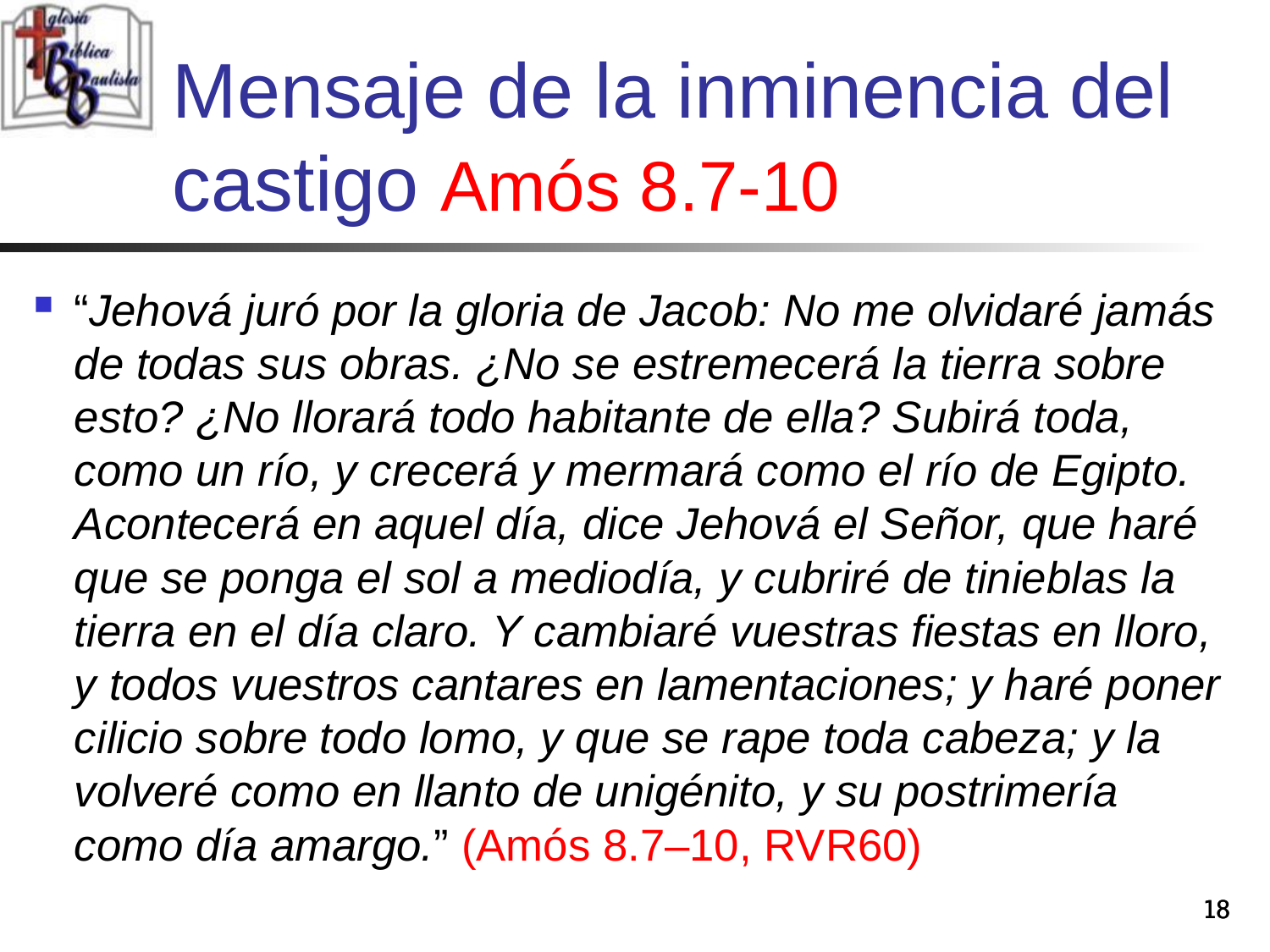

# Mensaje de la inminencia del castigo Amós 8.7-10
“Jehová juró por la gloria de Jacob: No me olvidaré jamás de todas sus obras. ¿No se estremecerá la tierra sobre esto? ¿No llorará todo habitante de ella? Subirá toda, como un río, y crecerá y mermará como el río de Egipto. Acontecerá en aquel día, dice Jehová el Señor, que haré que se ponga el sol a mediodía, y cubriré de tinieblas la tierra en el día claro. Y cambiaré vuestras fiestas en lloro, y todos vuestros cantares en lamentaciones; y haré poner cilicio sobre todo lomo, y que se rape toda cabeza; y la volveré como en llanto de unigénito, y su postrimería como día amargo.” (Amós 8.7–10, RVR60)

18
18